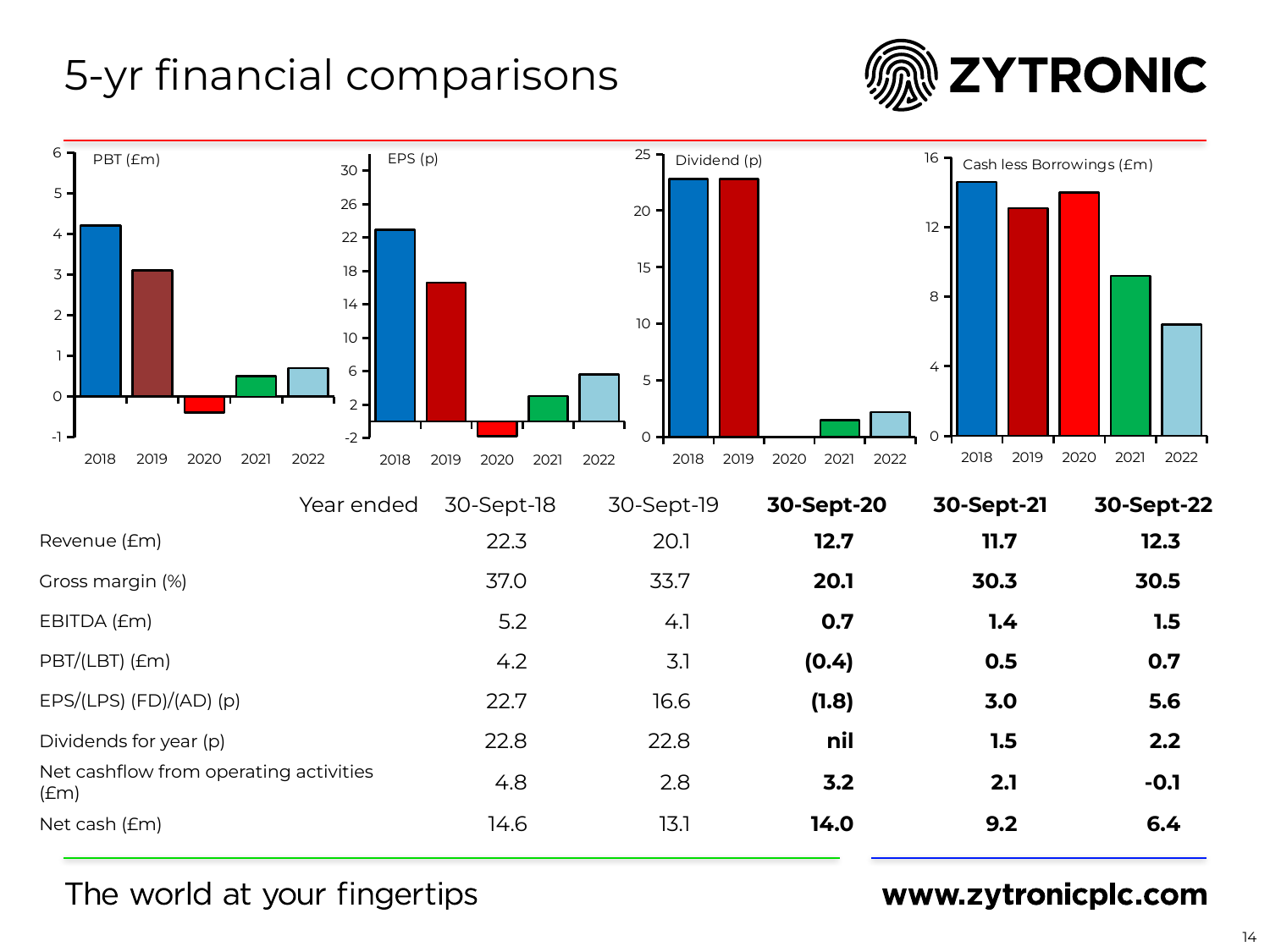

# 5-yr financial comparisons

### Chart: PBT (£m)

| Category | Series 1 | Series 2 |
|---|---|---|
| 2018 | 4.2 | None |
| 2019 | 3.1 | None |
| 2020 | -0.4 | None |
| 2021 | 0.5 | None |
| 2022 | 0.7 | None |

### Chart: EPS (p)

| Category | Series 1 | Series 2 |
|---|---|---|
| 2018 | 22.9 | None |
| 2019 | 16.6 | None |
| 2020 | -1.8 | None |
| 2021 | 3.0 | None |
| 2022 | 5.6 | None |

### Chart: Dividend (p)

| Category | Series 1 |
|---|---|
| 2018 | 22.8 |
| 2019 | 22.8 |
| 2020 | 0.0 |
| 2021 | 1.5 |
| 2022 | 2.2 |

### Chart: Cash less Borrowings (£m)

| Category | Series 1 |
|---|---|
| 2018 | 14.6 |
| 2019 | 13.1 |
| 2020 | 14.0 |
| 2021 | 9.2 |
| 2022 | 6.4 |
| Year ended | 30-Sept-18 | 30-Sept-19 | 30-Sept-20 | 30-Sept-21 | 30-Sept-22 |
| --- | --- | --- | --- | --- | --- |
| Revenue (£m) | 22.3 | 20.1 | 12.7 | 11.7 | 12.3 |
| Gross margin (%) | 37.0 | 33.7 | 20.1 | 30.3 | 30.5 |
| EBITDA (£m) | 5.2 | 4.1 | 0.7 | 1.4 | 1.5 |
| PBT/(LBT) (£m) | 4.2 | 3.1 | (0.4) | 0.5 | 0.7 |
| EPS/(LPS) (FD)/(AD) (p) | 22.7 | 16.6 | (1.8) | 3.0 | 5.6 |
| Dividends for year (p) | 22.8 | 22.8 | nil | 1.5 | 2.2 |
| Net cashflow from operating activities (£m) | 4.8 | 2.8 | 3.2 | 2.1 | -0.1 |
| Net cash (£m) | 14.6 | 13.1 | 14.0 | 9.2 | 6.4 |
14